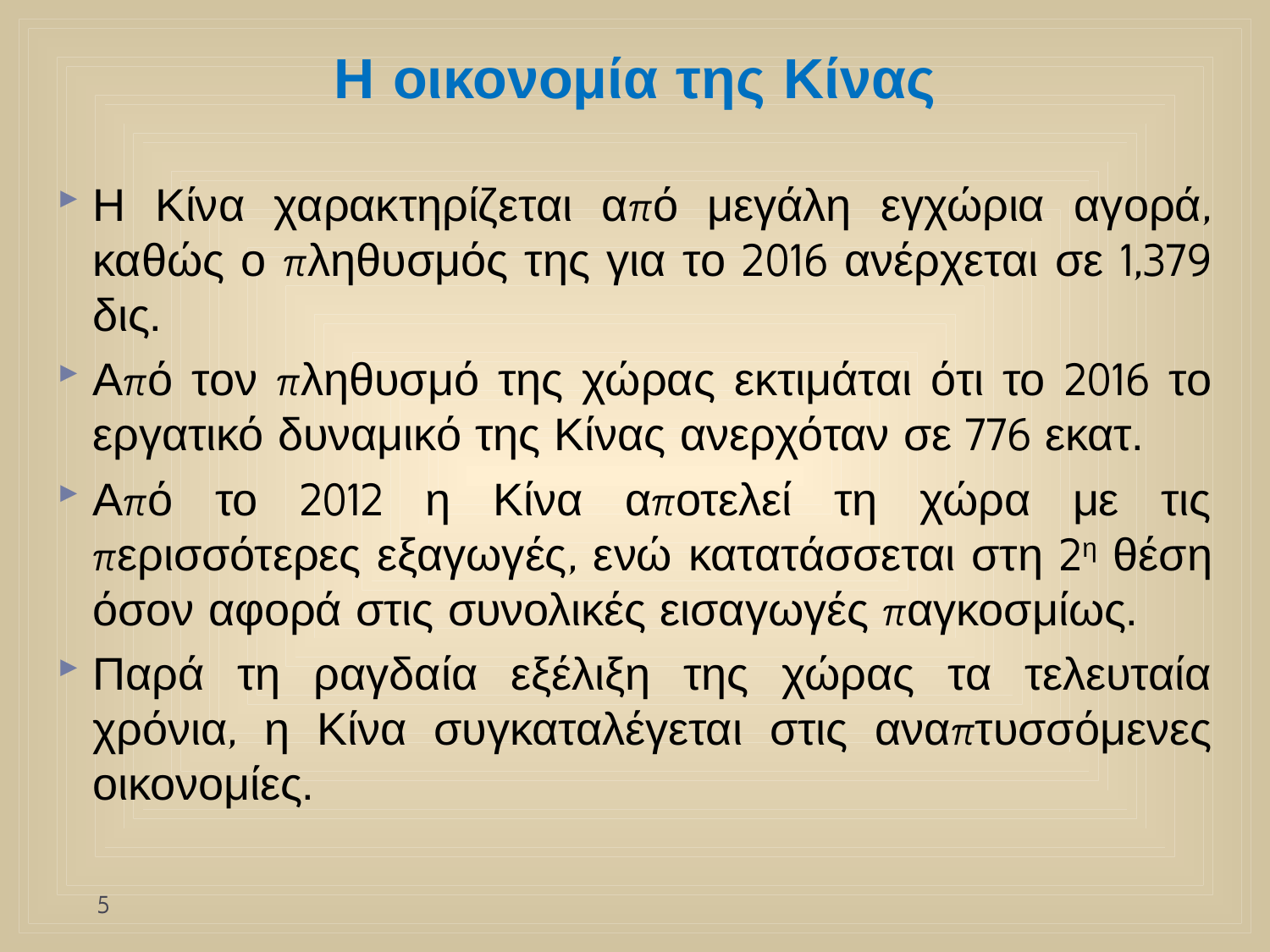

# Η οικονομία της Κίνας
Η Κίνα χαρακτηρίζεται από μεγάλη εγχώρια αγορά, καθώς ο πληθυσμός της για το 2016 ανέρχεται σε 1,379 δις.
Από τον πληθυσμό της χώρας εκτιμάται ότι το 2016 το εργατικό δυναμικό της Κίνας ανερχόταν σε 776 εκατ.
Από το 2012 η Κίνα αποτελεί τη χώρα με τις περισσότερες εξαγωγές, ενώ κατατάσσεται στη 2η θέση όσον αφορά στις συνολικές εισαγωγές παγκοσμίως.
Παρά τη ραγδαία εξέλιξη της χώρας τα τελευταία χρόνια, η Κίνα συγκαταλέγεται στις αναπτυσσόμενες οικονομίες.

5